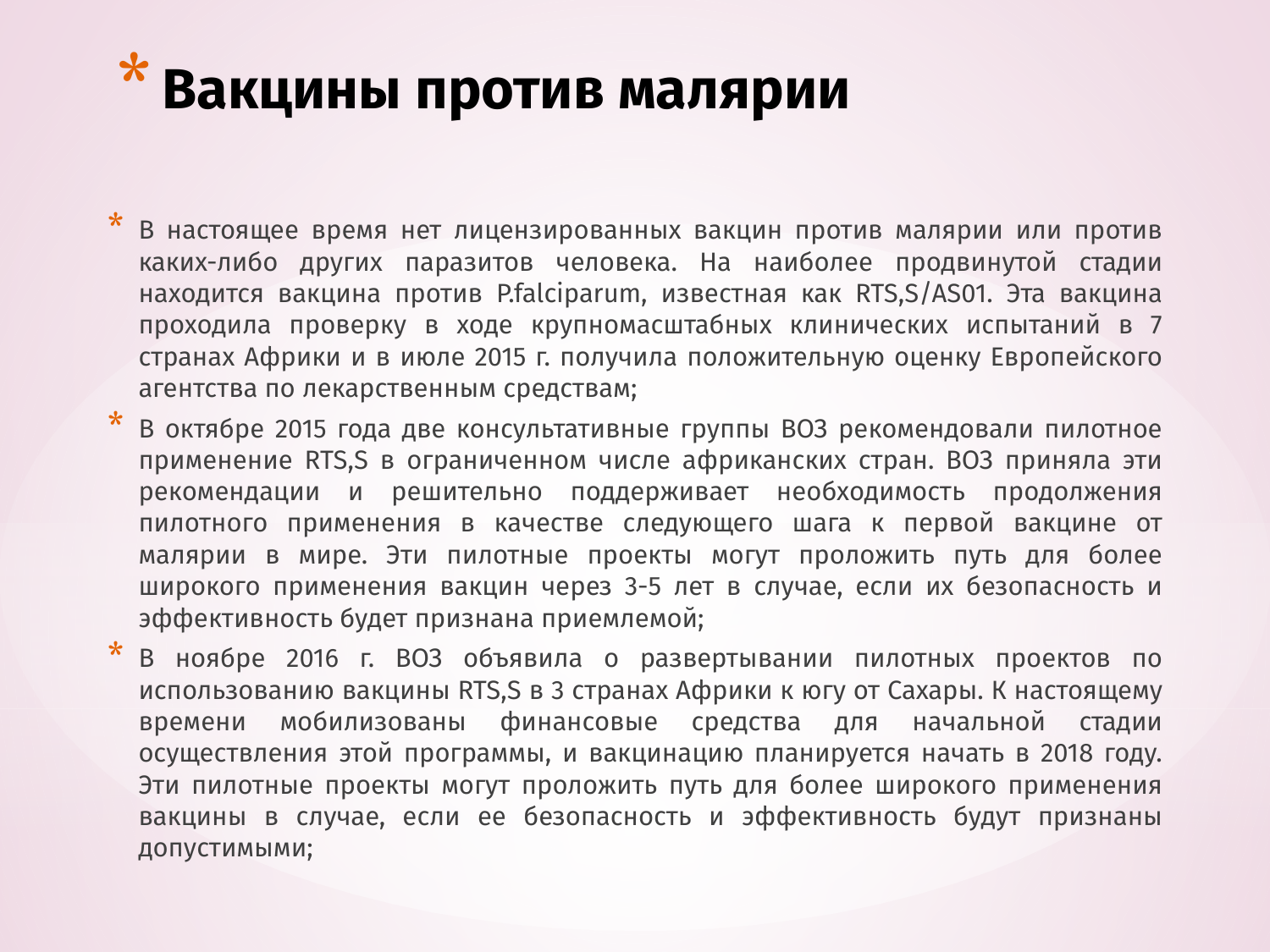

# Вакцины против малярии

В настоящее время нет лицензированных вакцин против малярии или против каких-либо других паразитов человека. На наиболее продвинутой стадии находится вакцина против P.falciparum, известная как RTS,S/AS01. Эта вакцина проходила проверку в ходе крупномасштабных клинических испытаний в 7 странах Африки и в июле 2015 г. получила положительную оценку Европейского агентства по лекарственным средствам;
В октябре 2015 года две консультативные группы ВОЗ рекомендовали пилотное применение RTS,S в ограниченном числе африканских стран. ВОЗ приняла эти рекомендации и решительно поддерживает необходимость продолжения пилотного применения в качестве следующего шага к первой вакцине от малярии в мире. Эти пилотные проекты могут проложить путь для более широкого применения вакцин через 3-5 лет в случае, если их безопасность и эффективность будет признана приемлемой;
В ноябре 2016 г. ВОЗ объявила о развертывании пилотных проектов по использованию вакцины RTS,S в 3 странах Африки к югу от Сахары. К настоящему времени мобилизованы финансовые средства для начальной стадии осуществления этой программы, и вакцинацию планируется начать в 2018 году. Эти пилотные проекты могут проложить путь для более широкого применения вакцины в случае, если ее безопасность и эффективность будут признаны допустимыми;